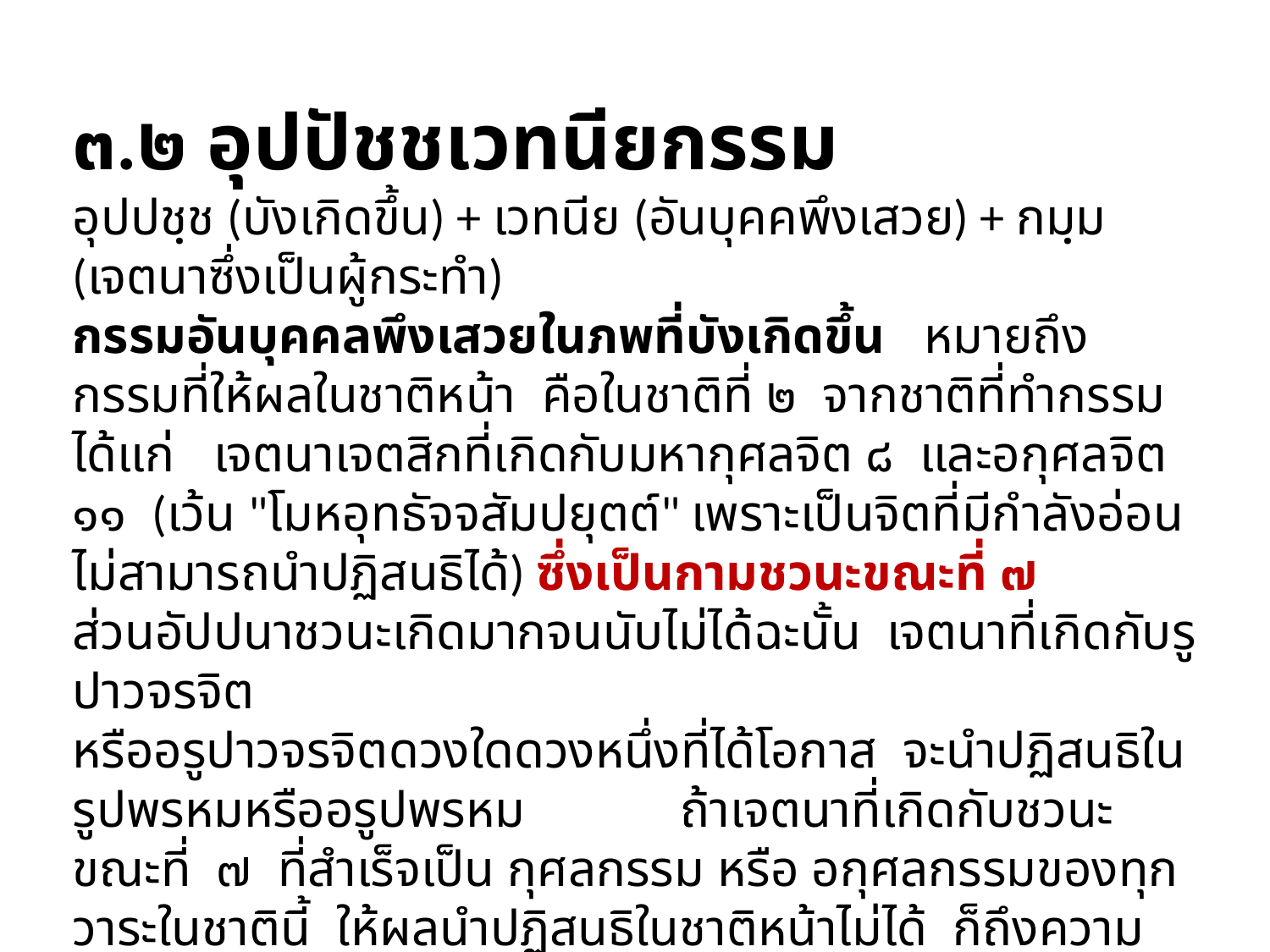

๓.๒ อุปปัชชเวทนียกรรม
อุปปชฺช (บังเกิดขึ้น) + เวทนีย (อันบุคคพึงเสวย) + กมฺม (เจตนาซึ่งเป็นผู้กระทำ)
กรรมอันบุคคลพึงเสวยในภพที่บังเกิดขึ้น   หมายถึง  กรรมที่ให้ผลในชาติหน้า  คือในชาติที่ ๒  จากชาติที่ทำกรรม   ได้แก่   เจตนาเจตสิกที่เกิดกับมหากุศลจิต ๘  และอกุศลจิต ๑๑  (เว้น "โมหอุทธัจจสัมปยุตต์" เพราะเป็นจิตที่มีกำลังอ่อนไม่สามารถนำปฏิสนธิได้) ซึ่งเป็นกามชวนะขณะที่ ๗
ส่วนอัปปนาชวนะเกิดมากจนนับไม่ได้ฉะนั้น  เจตนาที่เกิดกับรูปาวจรจิต
หรืออรูปาวจรจิตดวงใดดวงหนึ่งที่ได้โอกาส  จะนำปฏิสนธิในรูปพรหมหรืออรูปพรหม            ถ้าเจตนาที่เกิดกับชวนะขณะที่  ๗  ที่สำเร็จเป็น กุศลกรรม หรือ อกุศลกรรมของทุกวาระในชาตินี้  ให้ผลนำปฏิสนธิในชาติหน้าไม่ได้  ก็ถึงความเป็นอโหสิกรรมคือจะไม่ให้ผลอีกต่อไป